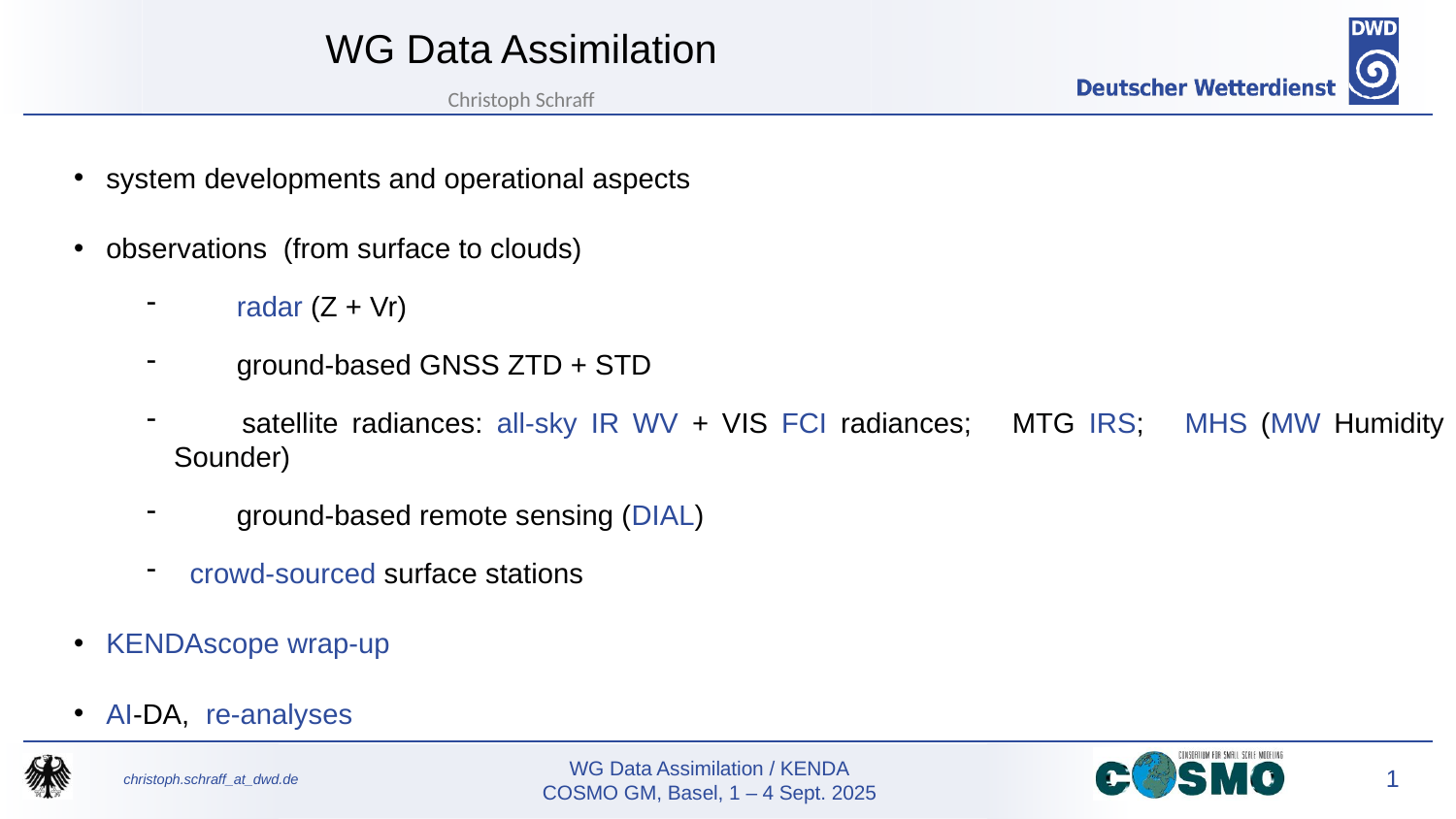

WG Data Assimilation
Christoph Schraff
system developments and operational aspects
observations  (from surface to clouds)
	 radar (Z + Vr)
	 ground-based GNSS ZTD + STD
	 satellite radiances: all-sky IR WV + VIS FCI radiances;   MTG IRS;   MHS (MW Humidity Sounder)
	 ground-based remote sensing (DIAL)
  crowd-sourced surface stations
KENDAscope wrap-up
AI-DA,  re-analyses